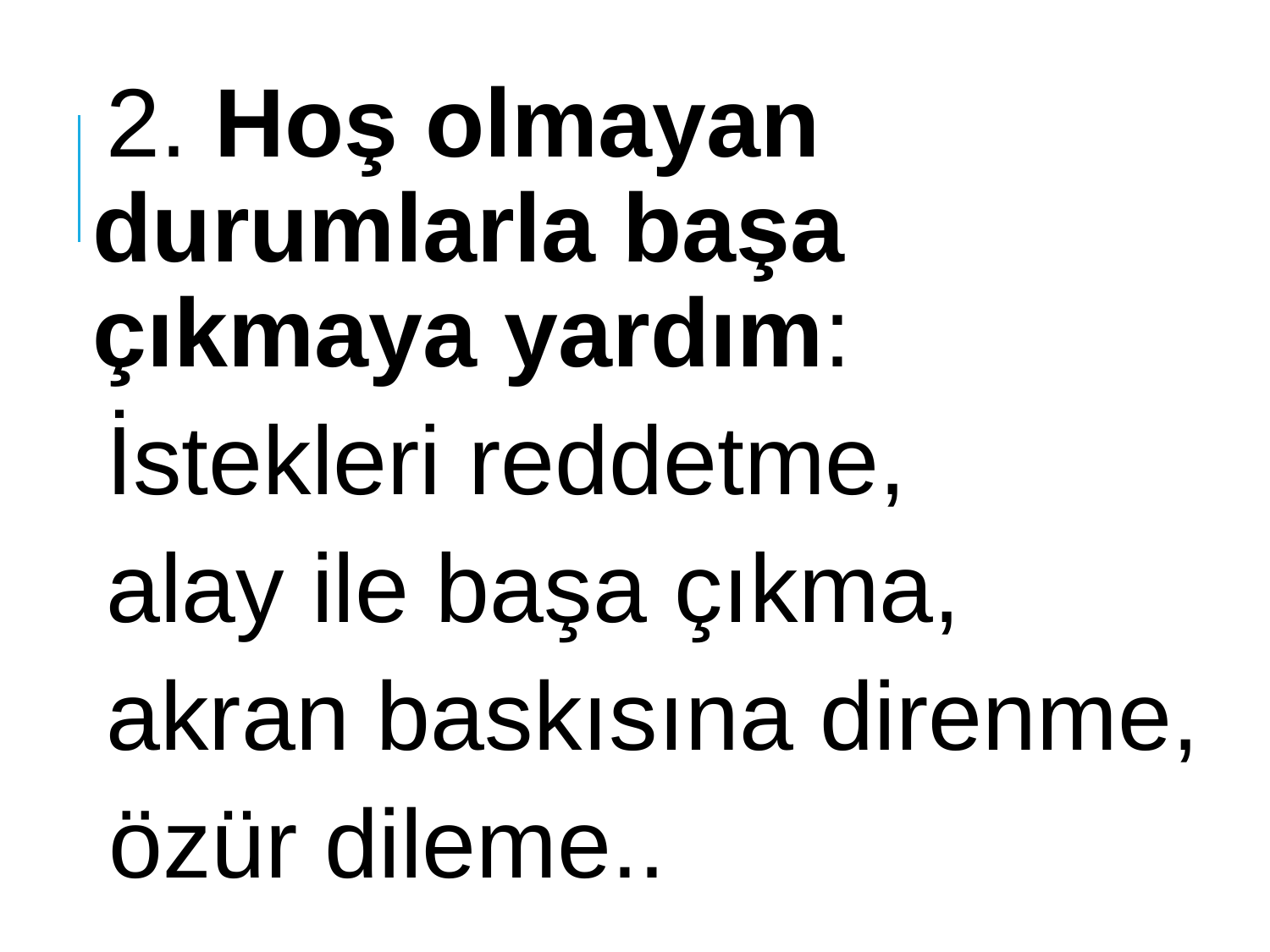

2. Hoş olmayan durumlarla başa çıkmaya yardım:
İstekleri reddetme,
alay ile başa çıkma,
akran baskısına direnme,
 özür dileme..